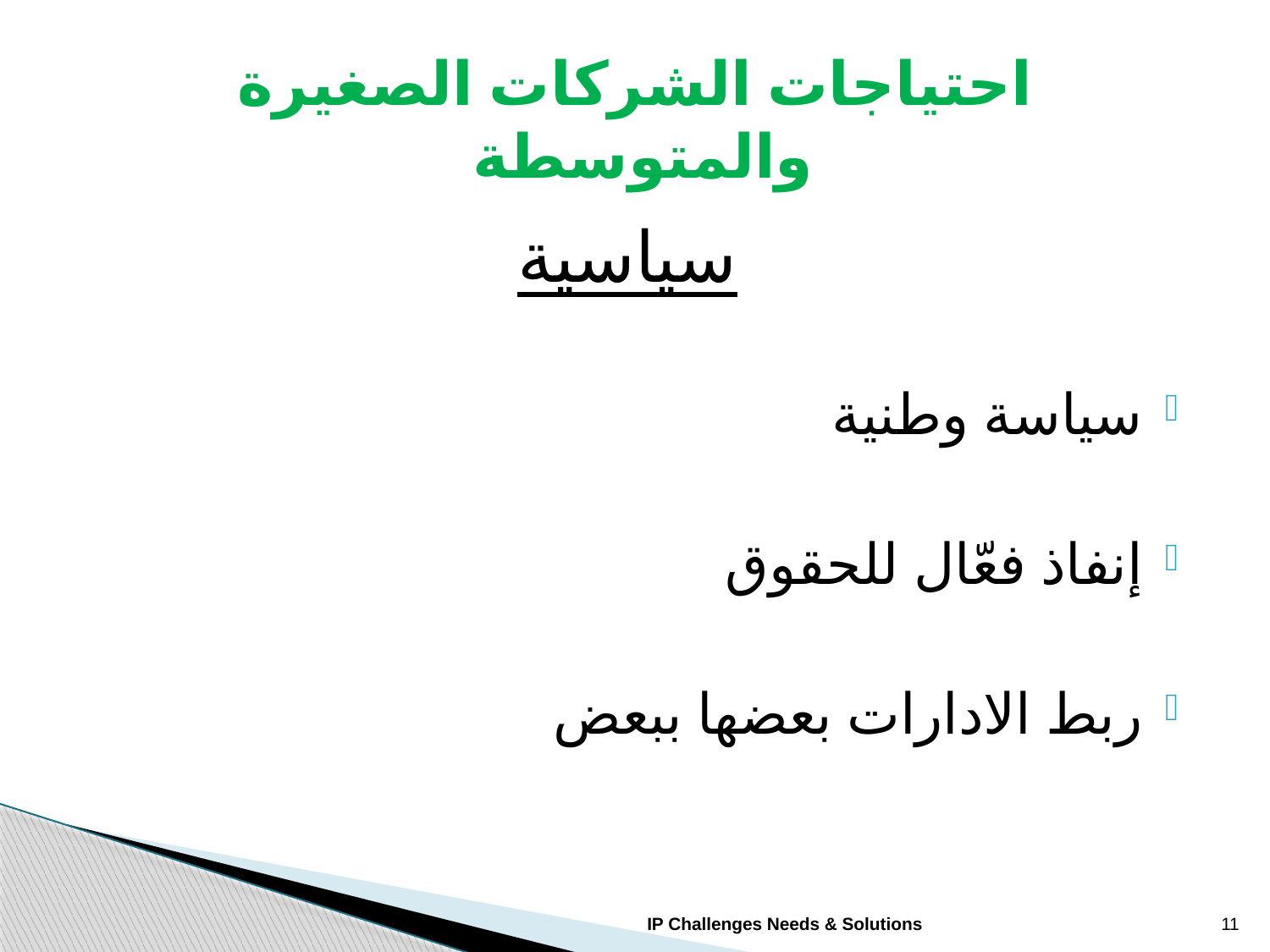

# احتياجات الشركات الصغيرة والمتوسطة
سياسية

سياسة وطنية

إنفاذ فعّال للحقوق

ربط الادارات بعضها ببعض

IP Challenges Needs & Solutions
11